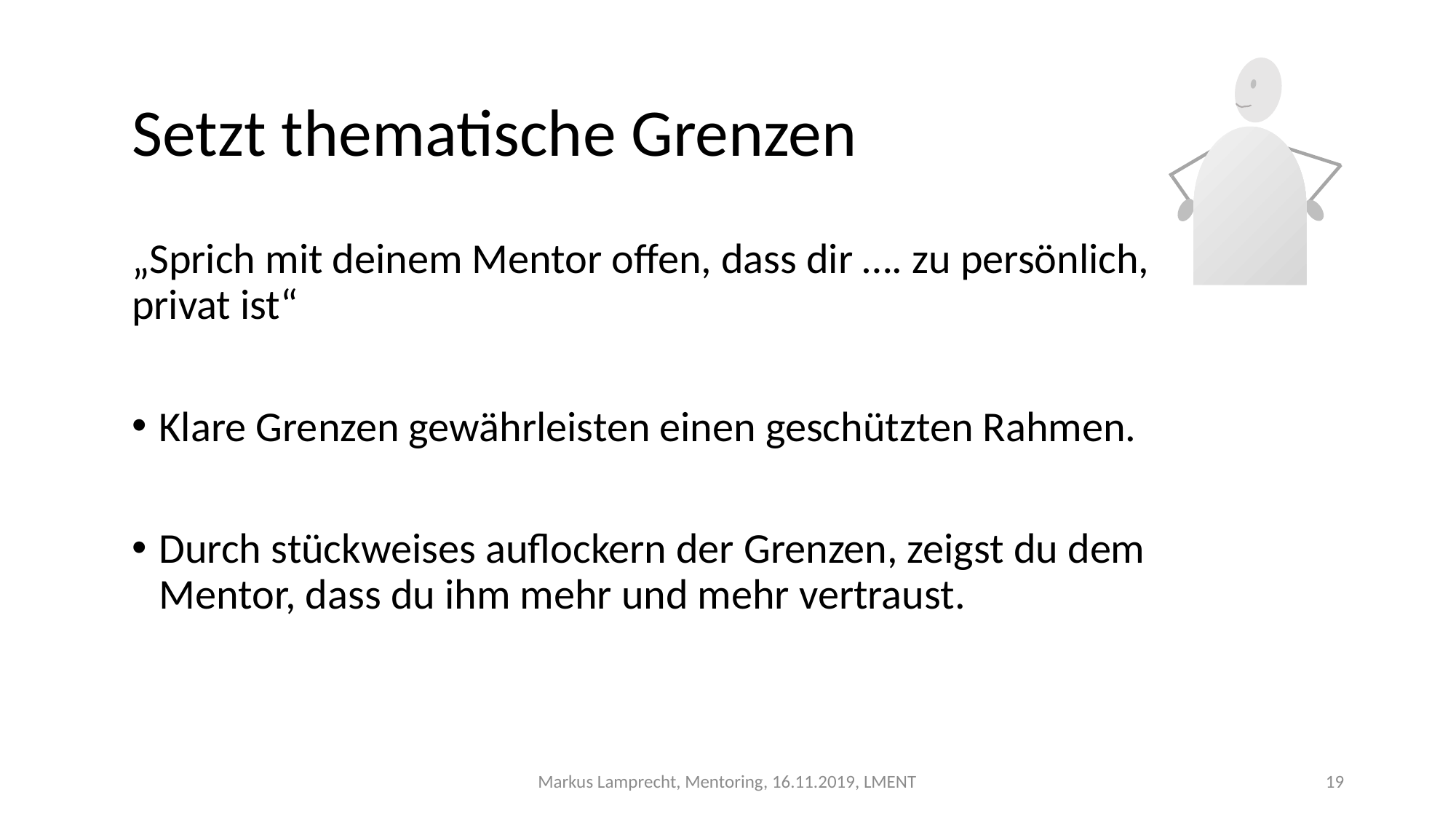

# Setzt thematische Grenzen

„Sprich mit deinem Mentor offen, dass dir …. zu persönlich, privat ist“

Klare Grenzen gewährleisten einen geschützten Rahmen.

Durch stückweises auflockern der Grenzen, zeigst du dem Mentor, dass du ihm mehr und mehr vertraust.

Markus Lamprecht, Mentoring, 16.11.2019, LMENT
19